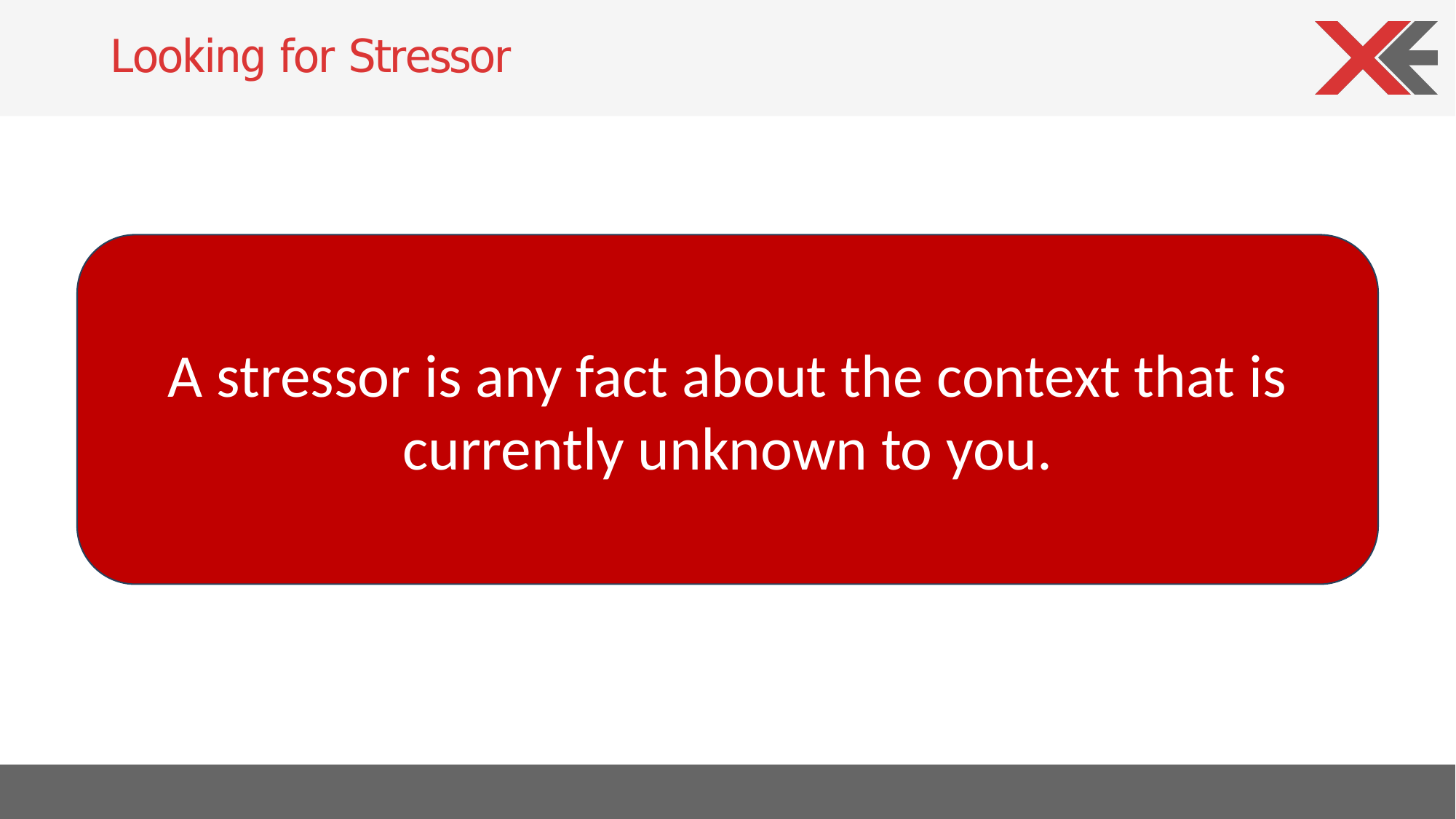

# Looking for Stressor
A stressor is any fact about the context that is currently unknown to you.